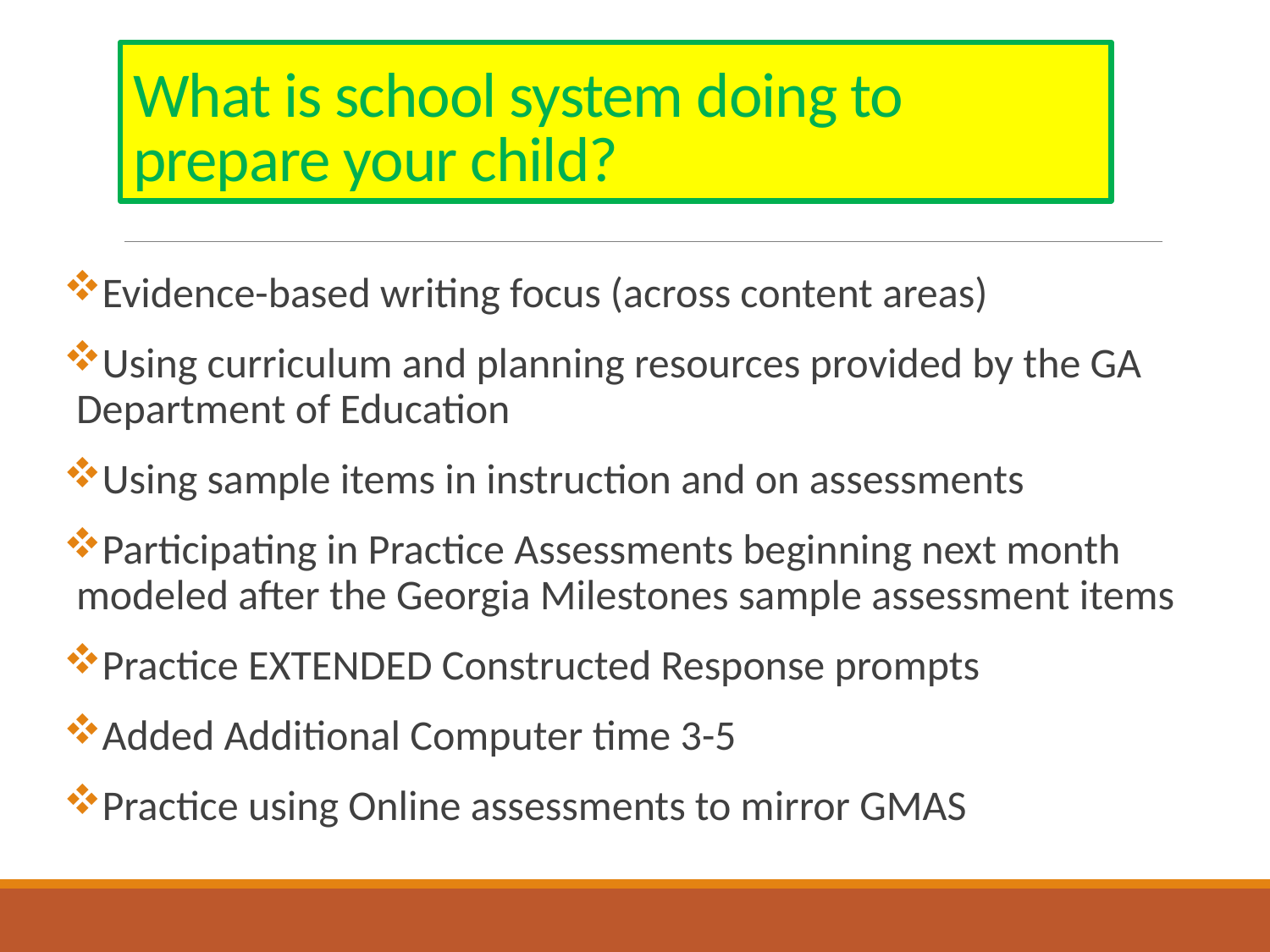

# What is school system doing to prepare your child?
Evidence-based writing focus (across content areas)
Using curriculum and planning resources provided by the GA Department of Education
Using sample items in instruction and on assessments
Participating in Practice Assessments beginning next month modeled after the Georgia Milestones sample assessment items
Practice EXTENDED Constructed Response prompts
Added Additional Computer time 3-5
Practice using Online assessments to mirror GMAS